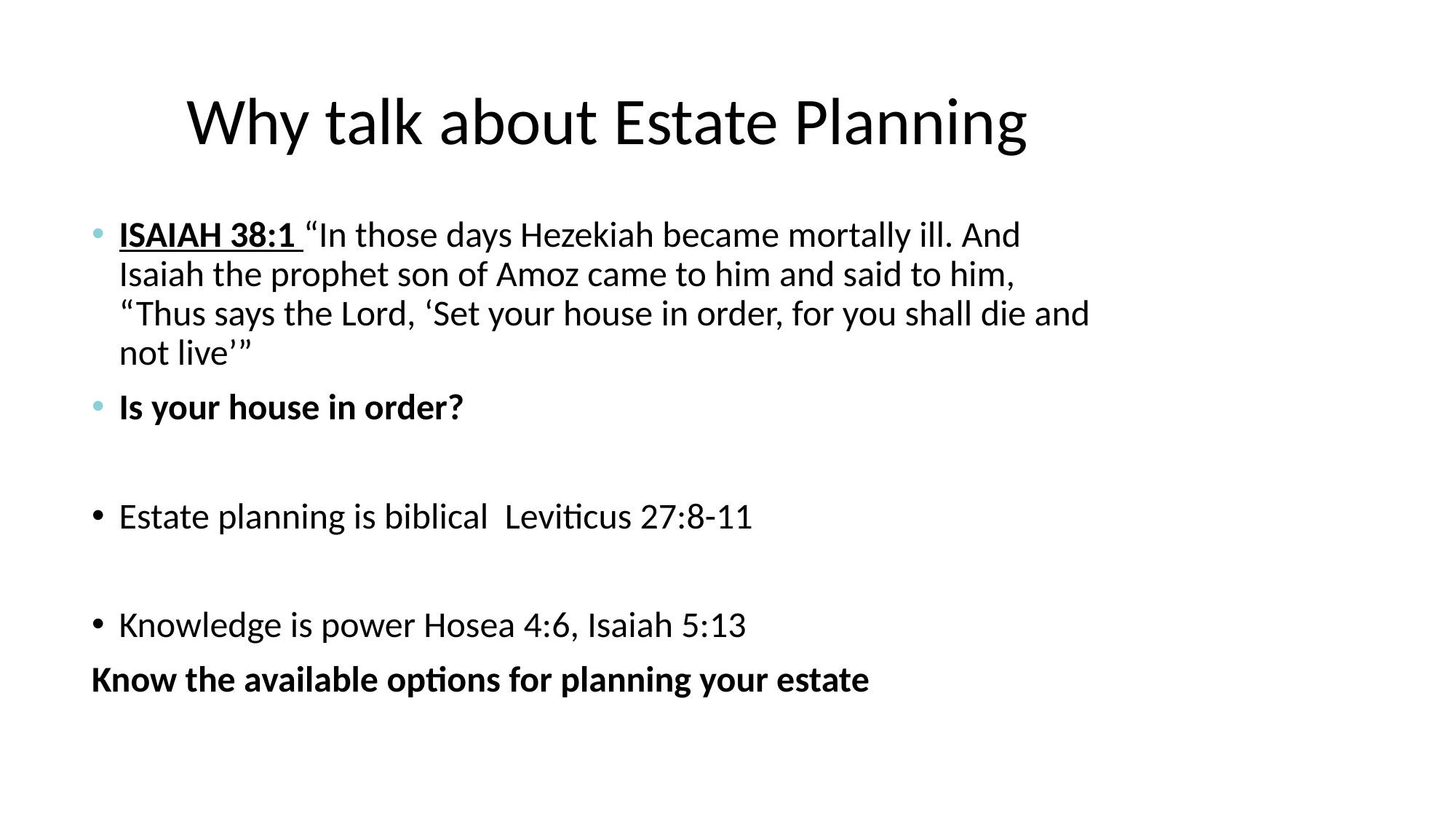

# Why talk about Estate Planning

ISAIAH 38:1 “In those days Hezekiah became mortally ill. And Isaiah the prophet son of Amoz came to him and said to him, “Thus says the Lord, ‘Set your house in order, for you shall die and not live’”
Is your house in order?

Estate planning is biblical  Leviticus 27:8-11

Knowledge is power Hosea 4:6, Isaiah 5:13
Know the available options for planning your estate